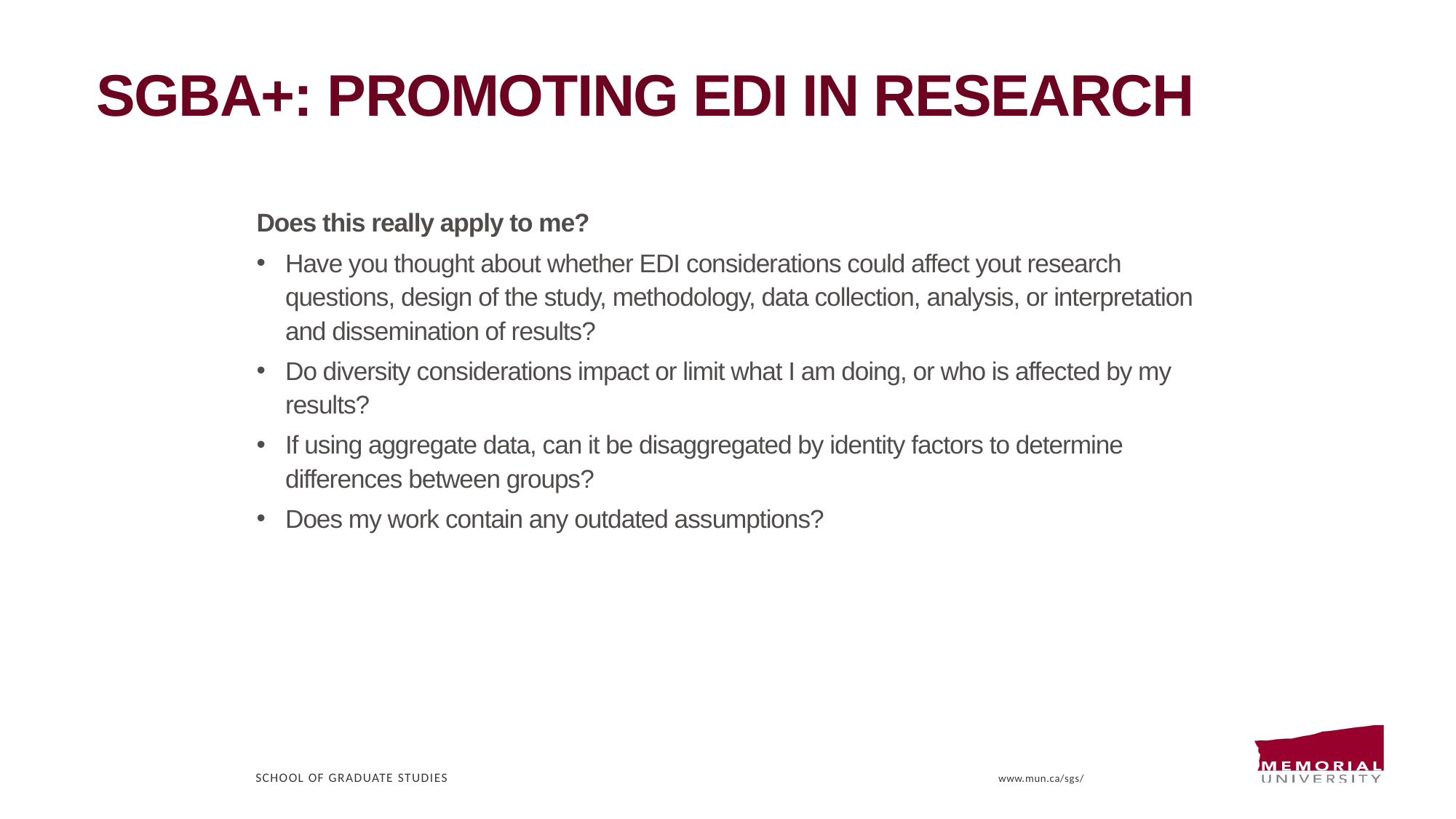

# Sgba+: Promoting edi in research
Does this really apply to me?
Have you thought about whether EDI considerations could affect yout research questions, design of the study, methodology, data collection, analysis, or interpretation and dissemination of results?
Do diversity considerations impact or limit what I am doing, or who is affected by my results?
If using aggregate data, can it be disaggregated by identity factors to determine differences between groups?
Does my work contain any outdated assumptions?
School of Graduate Studies
www.mun.ca/sgs/